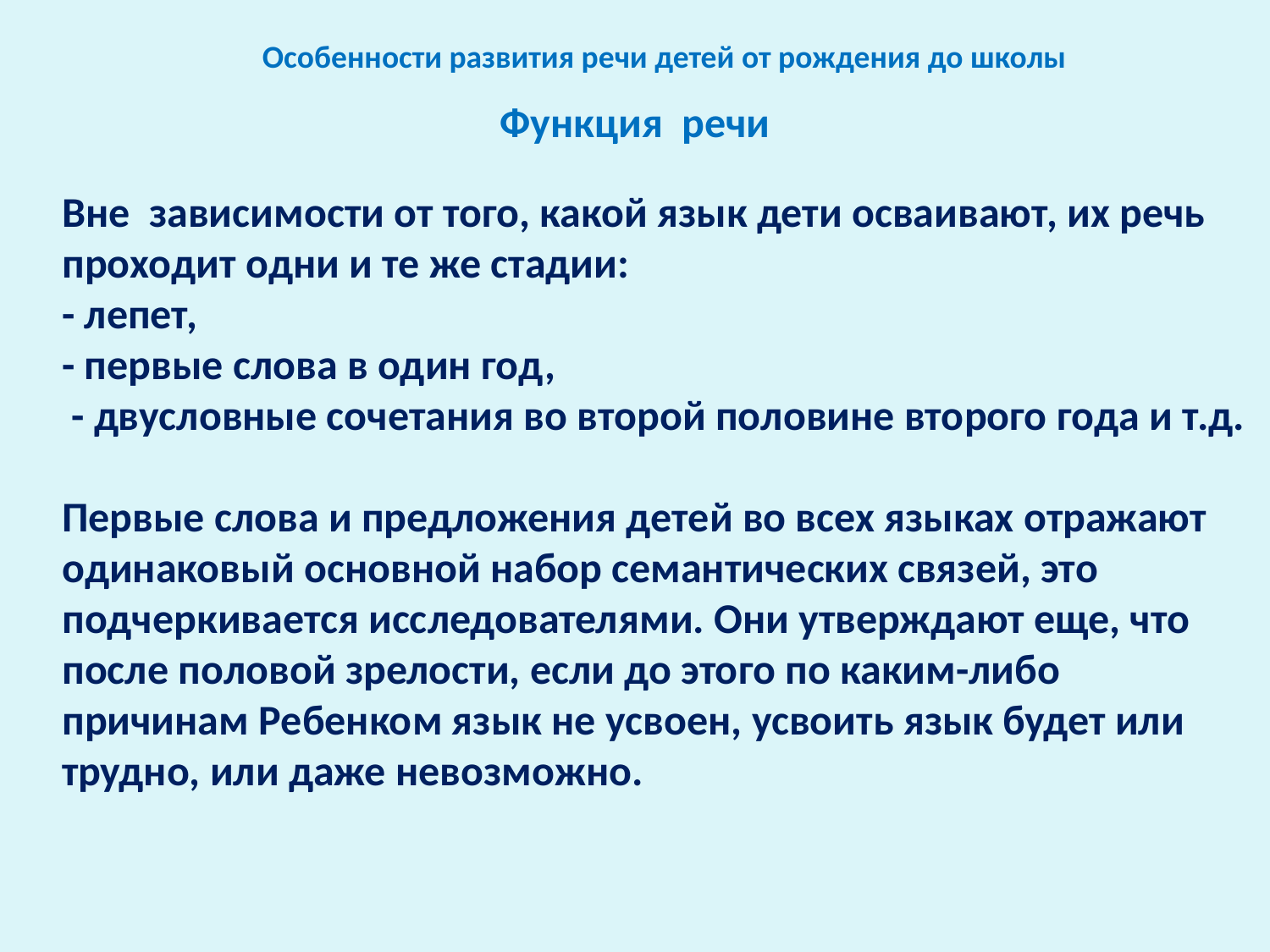

Особенности развития речи детей от рождения до школы
Функция  речи
Вне  зависимости от того, какой язык дети осваивают, их речь проходит одни и те же стадии:
- лепет,
- первые слова в один год,
 - двусловные сочетания во второй половине второго года и т.д.

Первые слова и предложения детей во всех языках отражают одинаковый основной набор семантических связей, это подчеркивается исследователями. Они утверждают еще, что после половой зрелости, если до этого по каким-либо причинам Ребенком язык не усвоен, усвоить язык будет или трудно, или даже невозможно.